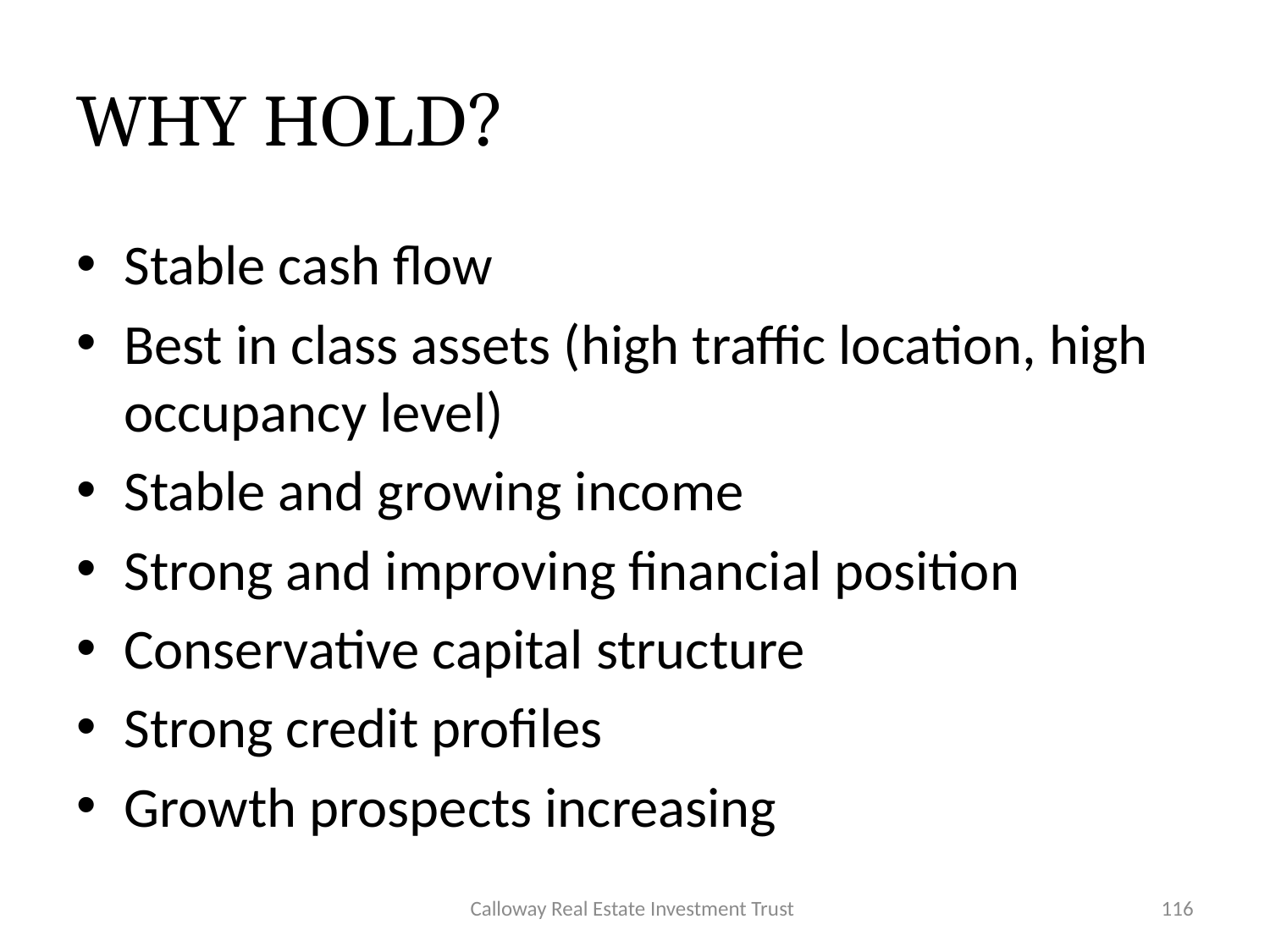

# WHY HOLD?
Stable cash flow
Best in class assets (high traffic location, high occupancy level)
Stable and growing income
Strong and improving financial position
Conservative capital structure
Strong credit profiles
Growth prospects increasing

Calloway Real Estate Investment Trust
116